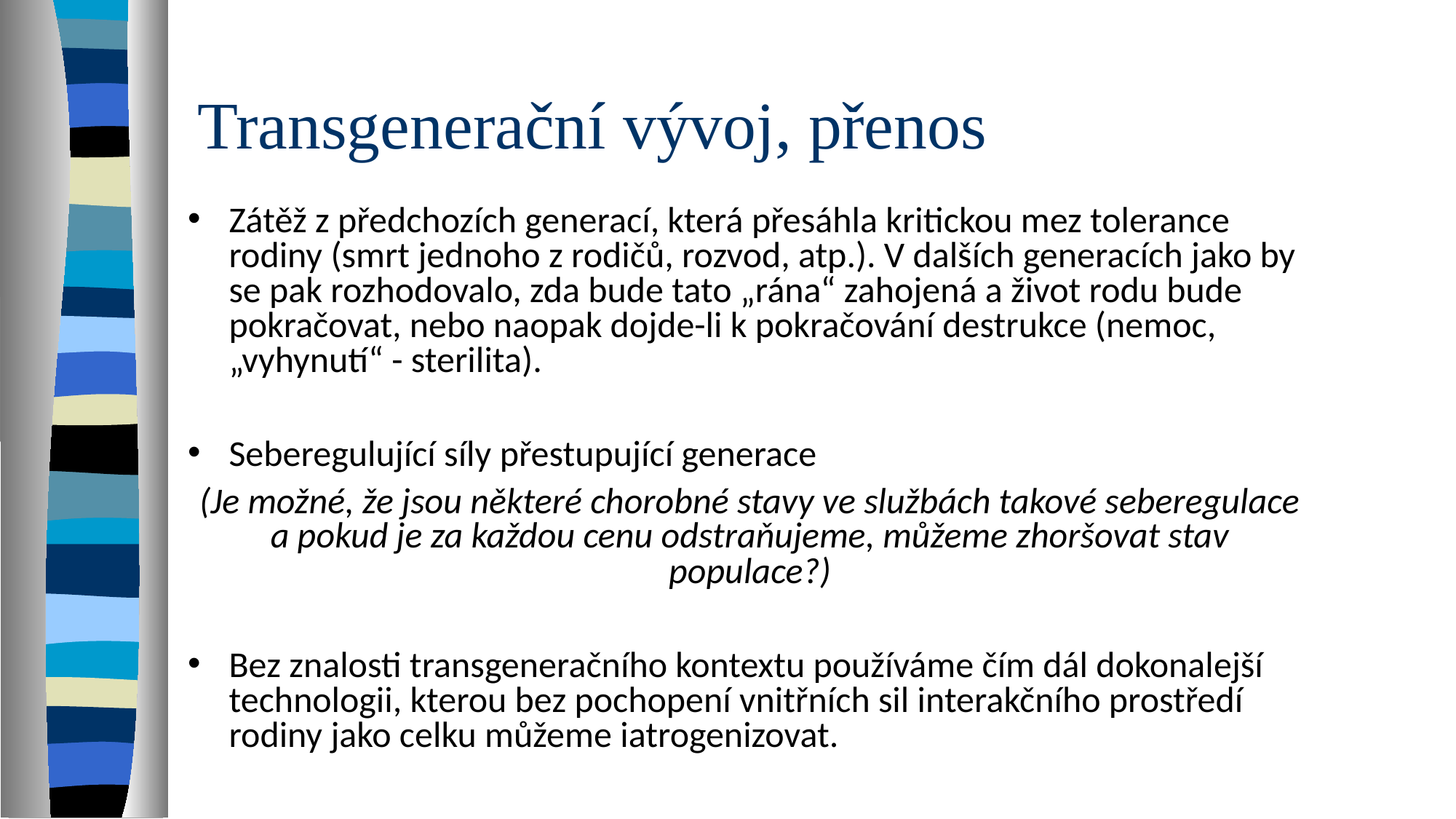

# Transgenerační vývoj, přenos
Zátěž z předchozích generací, která přesáhla kritickou mez tolerance rodiny (smrt jednoho z rodičů, rozvod, atp.). V dalších generacích jako by se pak rozhodovalo, zda bude tato „rána“ zahojená a život rodu bude pokračovat, nebo naopak dojde-li k pokračování destrukce (nemoc, „vyhynutí“ - sterilita).

Seberegulující síly přestupující generace
(Je možné, že jsou některé chorobné stavy ve službách takové seberegulace a pokud je za každou cenu odstraňujeme, můžeme zhoršovat stav populace?)

Bez znalosti transgeneračního kontextu používáme čím dál dokonalejší technologii, kterou bez pochopení vnitřních sil interakčního prostředí rodiny jako celku můžeme iatrogenizovat.